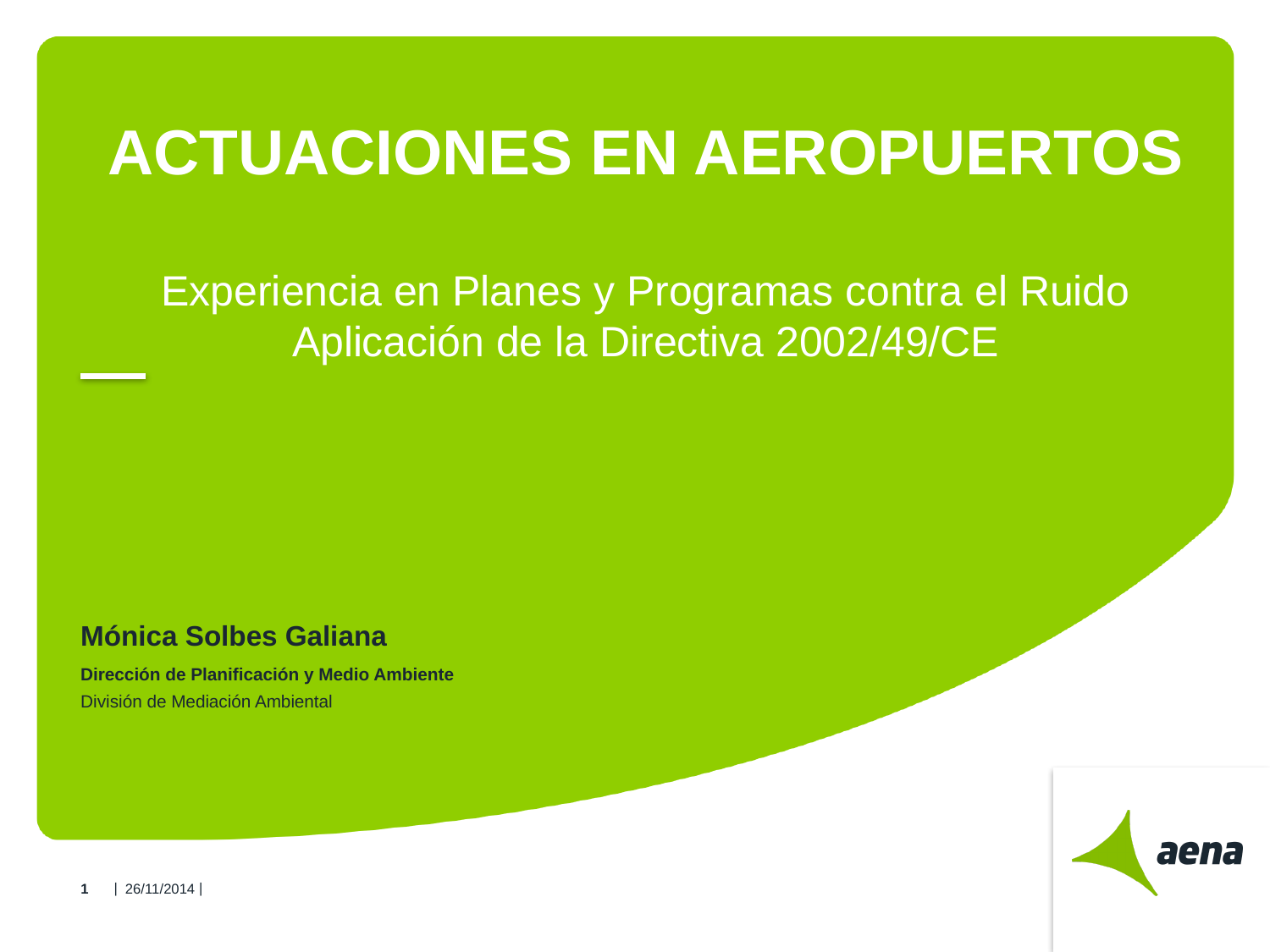

# ACTUACIONES EN AEROPUERTOS Experiencia en Planes y Programas contra el Ruido Aplicación de la Directiva 2002/49/CE
Mónica Solbes Galiana
Dirección de Planificación y Medio Ambiente
División de Mediación Ambiental
26/11/2014
1